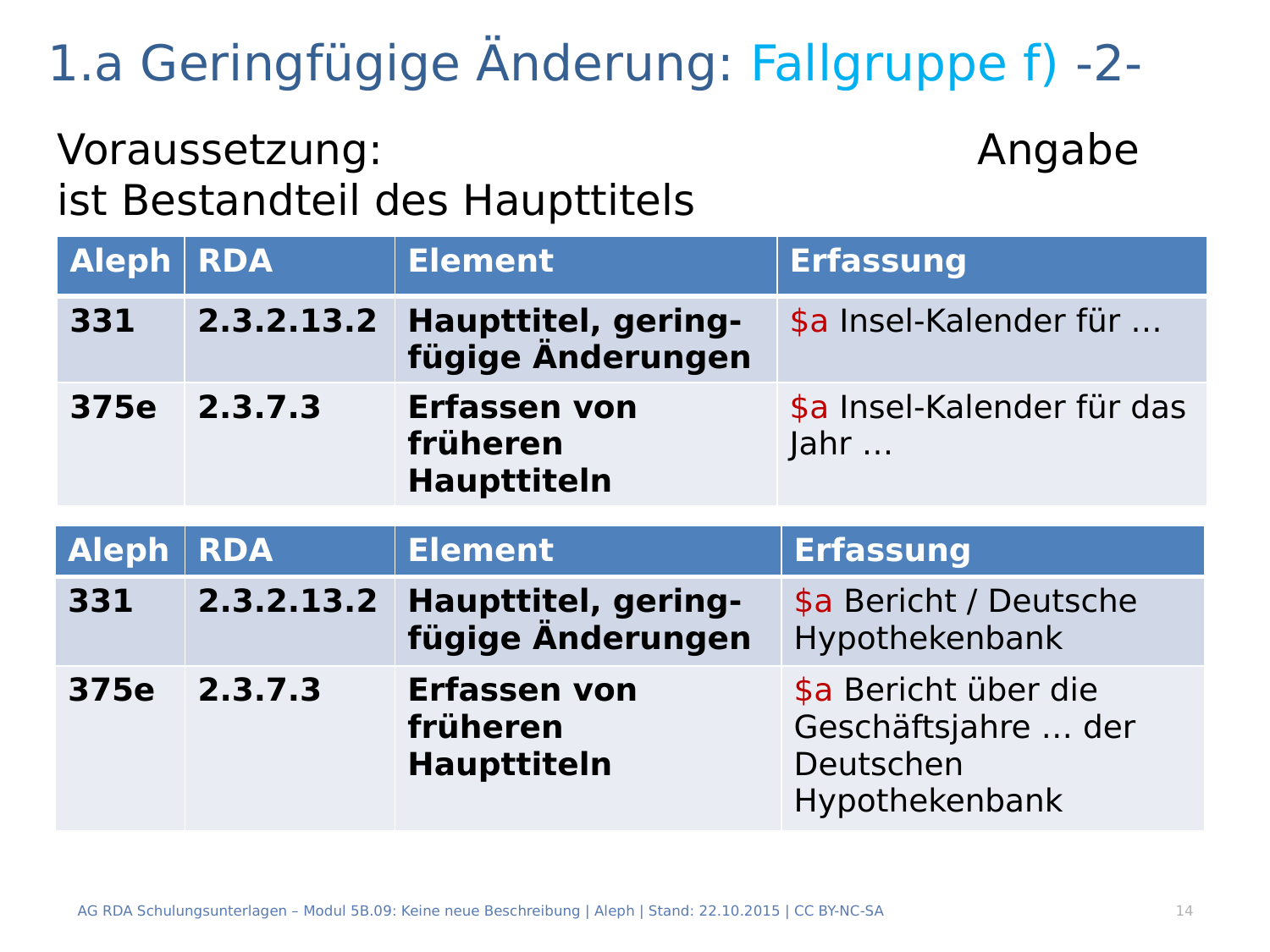

# 1.a Geringfügige Änderung: Fallgruppe f) -2-
Voraussetzung:                                            Angabe ist Bestandteil des Haupttitels
| Aleph | RDA | Element | Erfassung |
| --- | --- | --- | --- |
| 331 | 2.3.2.13.2 | Haupttitel, gering-fügige Änderungen | $a Insel-Kalender für … |
| 375e | 2.3.7.3 | Erfassen von früheren Haupttiteln | $a Insel-Kalender für das Jahr … |
| Aleph | RDA | Element | Erfassung |
| --- | --- | --- | --- |
| 331 | 2.3.2.13.2 | Haupttitel, gering-fügige Änderungen | $a Bericht / Deutsche Hypothekenbank |
| 375e | 2.3.7.3 | Erfassen von früheren Haupttiteln | $a Bericht über die Geschäftsjahre … der Deutschen Hypothekenbank |
AG RDA Schulungsunterlagen – Modul 5B.09: Keine neue Beschreibung | Aleph | Stand: 22.10.2015 | CC BY-NC-SA
14